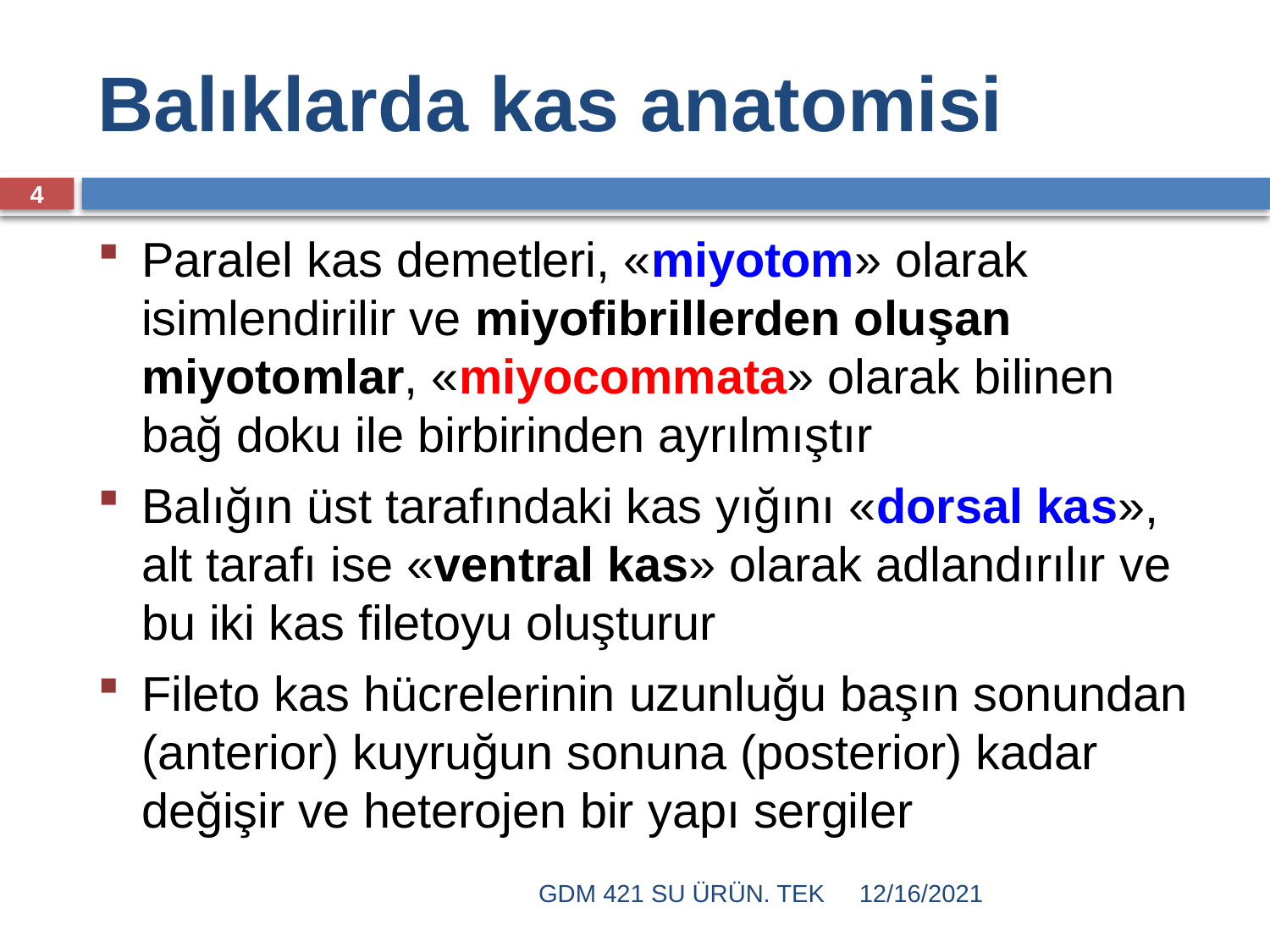

# Balıklarda kas anatomisi
4
Paralel kas demetleri, «miyotom» olarak isimlendirilir ve miyofibrillerden oluşan miyotomlar, «miyocommata» olarak bilinen bağ doku ile birbirinden ayrılmıştır
Balığın üst tarafındaki kas yığını «dorsal kas», alt tarafı ise «ventral kas» olarak adlandırılır ve bu iki kas filetoyu oluşturur
Fileto kas hücrelerinin uzunluğu başın sonundan (anterior) kuyruğun sonuna (posterior) kadar değişir ve heterojen bir yapı sergiler

GDM 421 SU ÜRÜN. TEK
12/16/2021